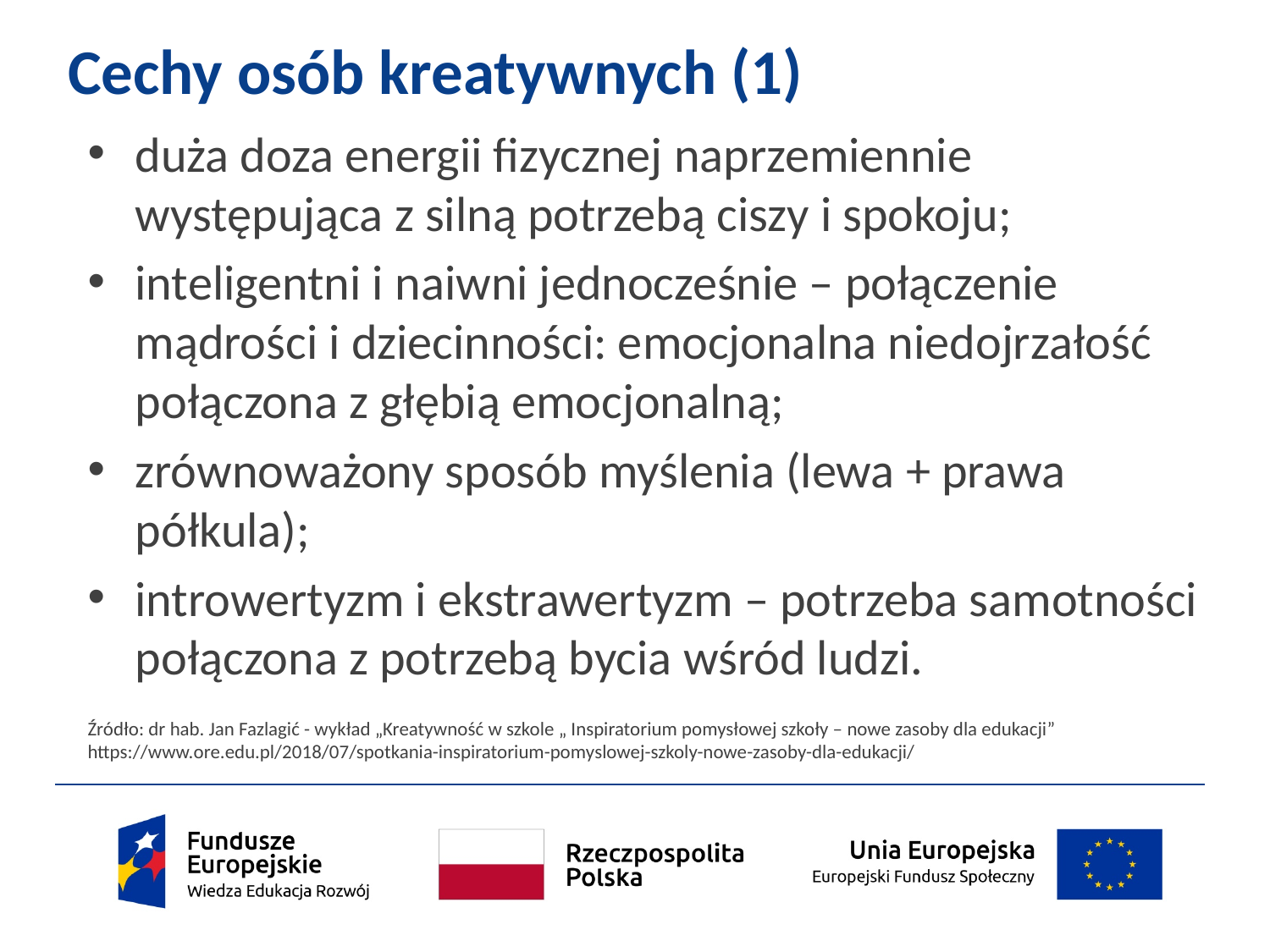

# Cechy osób kreatywnych (1)
duża doza energii fizycznej naprzemiennie występująca z silną potrzebą ciszy i spokoju;
inteligentni i naiwni jednocześnie – połączenie mądrości i dziecinności: emocjonalna niedojrzałość połączona z głębią emocjonalną;
zrównoważony sposób myślenia (lewa + prawa półkula);
introwertyzm i ekstrawertyzm – potrzeba samotności połączona z potrzebą bycia wśród ludzi.

Źródło: dr hab. Jan Fazlagić - wykład „Kreatywność w szkole „ Inspiratorium pomysłowej szkoły – nowe zasoby dla edukacji” https://www.ore.edu.pl/2018/07/spotkania-inspiratorium-pomyslowej-szkoly-nowe-zasoby-dla-edukacji/